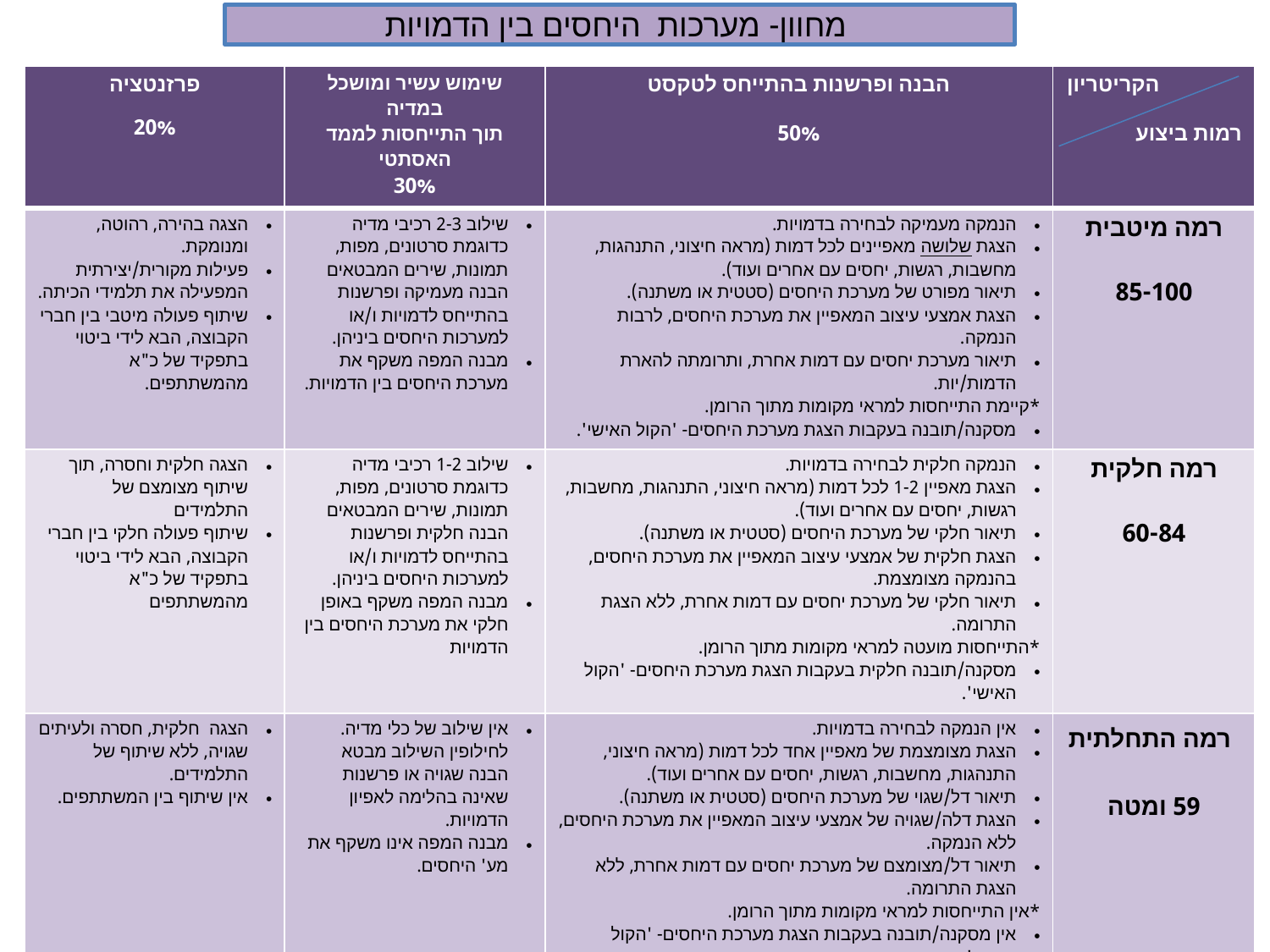

# מחוון- מערכות  היחסים בין הדמויות
| פרזנטציה 20% | שימוש עשיר ומושכל במדיה תוך התייחסות לממד האסתטי 30% | הבנה ופרשנות בהתייחס לטקסט 50% | הקריטריון רמות ביצוע |
| --- | --- | --- | --- |
| הצגה בהירה, רהוטה, ומנומקת. פעילות מקורית/יצירתית המפעילה את תלמידי הכיתה. שיתוף פעולה מיטבי בין חברי הקבוצה, הבא לידי ביטוי בתפקיד של כ"א מהמשתתפים. | שילוב 2-3 רכיבי מדיה כדוגמת סרטונים, מפות, תמונות, שירים המבטאים הבנה מעמיקה ופרשנות בהתייחס לדמויות ו/או למערכות היחסים ביניהן. מבנה המפה משקף את מערכת היחסים בין הדמויות. | הנמקה מעמיקה לבחירה בדמויות. הצגת שלושה מאפיינים לכל דמות (מראה חיצוני, התנהגות, מחשבות, רגשות, יחסים עם אחרים ועוד). תיאור מפורט של מערכת היחסים (סטטית או משתנה). הצגת אמצעי עיצוב המאפיין את מערכת היחסים, לרבות הנמקה. תיאור מערכת יחסים עם דמות אחרת, ותרומתה להארת הדמות/יות. \*קיימת התייחסות למראי מקומות מתוך הרומן. מסקנה/תובנה בעקבות הצגת מערכת היחסים- 'הקול האישי'. | רמה מיטבית 85-100 |
| הצגה חלקית וחסרה, תוך שיתוף מצומצם של התלמידים שיתוף פעולה חלקי בין חברי הקבוצה, הבא לידי ביטוי בתפקיד של כ"א מהמשתתפים | שילוב 1-2 רכיבי מדיה כדוגמת סרטונים, מפות, תמונות, שירים המבטאים הבנה חלקית ופרשנות בהתייחס לדמויות ו/או למערכות היחסים ביניהן. מבנה המפה משקף באופן חלקי את מערכת היחסים בין הדמויות | הנמקה חלקית לבחירה בדמויות. הצגת מאפיין 1-2 לכל דמות (מראה חיצוני, התנהגות, מחשבות, רגשות, יחסים עם אחרים ועוד). תיאור חלקי של מערכת היחסים (סטטית או משתנה). הצגת חלקית של אמצעי עיצוב המאפיין את מערכת היחסים, בהנמקה מצומצמת. תיאור חלקי של מערכת יחסים עם דמות אחרת, ללא הצגת התרומה. \*התייחסות מועטה למראי מקומות מתוך הרומן. מסקנה/תובנה חלקית בעקבות הצגת מערכת היחסים- 'הקול האישי'. | רמה חלקית 60-84 |
| הצגה חלקית, חסרה ולעיתים שגויה, ללא שיתוף של התלמידים. אין שיתוף בין המשתתפים. | אין שילוב של כלי מדיה. לחילופין השילוב מבטא הבנה שגויה או פרשנות שאינה בהלימה לאפיון הדמויות. מבנה המפה אינו משקף את מע' היחסים. | אין הנמקה לבחירה בדמויות. הצגת מצומצמת של מאפיין אחד לכל דמות (מראה חיצוני, התנהגות, מחשבות, רגשות, יחסים עם אחרים ועוד). תיאור דל/שגוי של מערכת היחסים (סטטית או משתנה). הצגת דלה/שגויה של אמצעי עיצוב המאפיין את מערכת היחסים, ללא הנמקה. תיאור דל/מצומצם של מערכת יחסים עם דמות אחרת, ללא הצגת התרומה. \*אין התייחסות למראי מקומות מתוך הרומן. אין מסקנה/תובנה בעקבות הצגת מערכת היחסים- 'הקול האישי'. \*לחילופין – אחד או יותר מהסעיפים הושמט. | רמה התחלתית 59 ומטה |